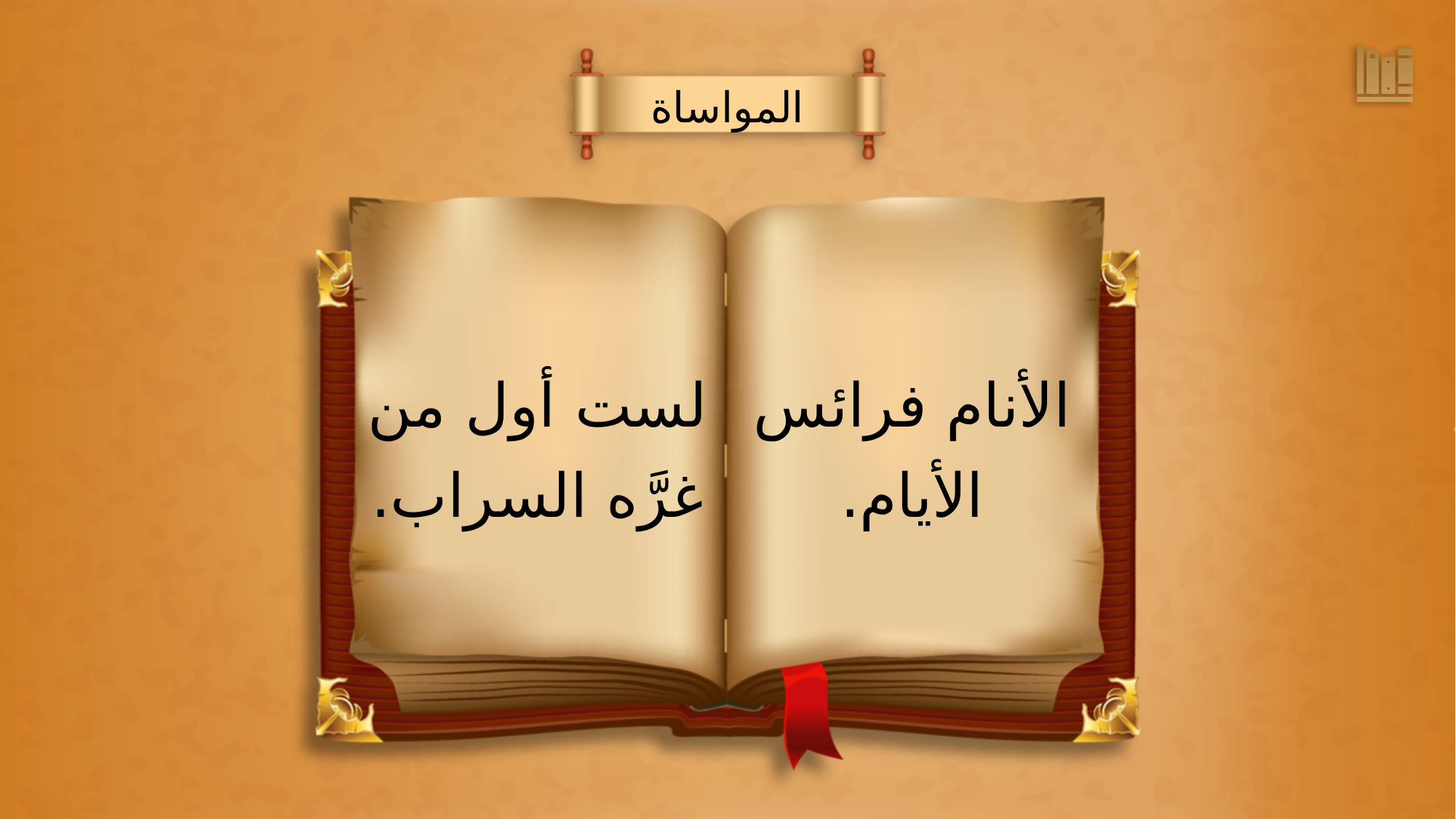

المواساة
الأنام فرائس
الأيام.
لست أول من
غرَّه السراب.